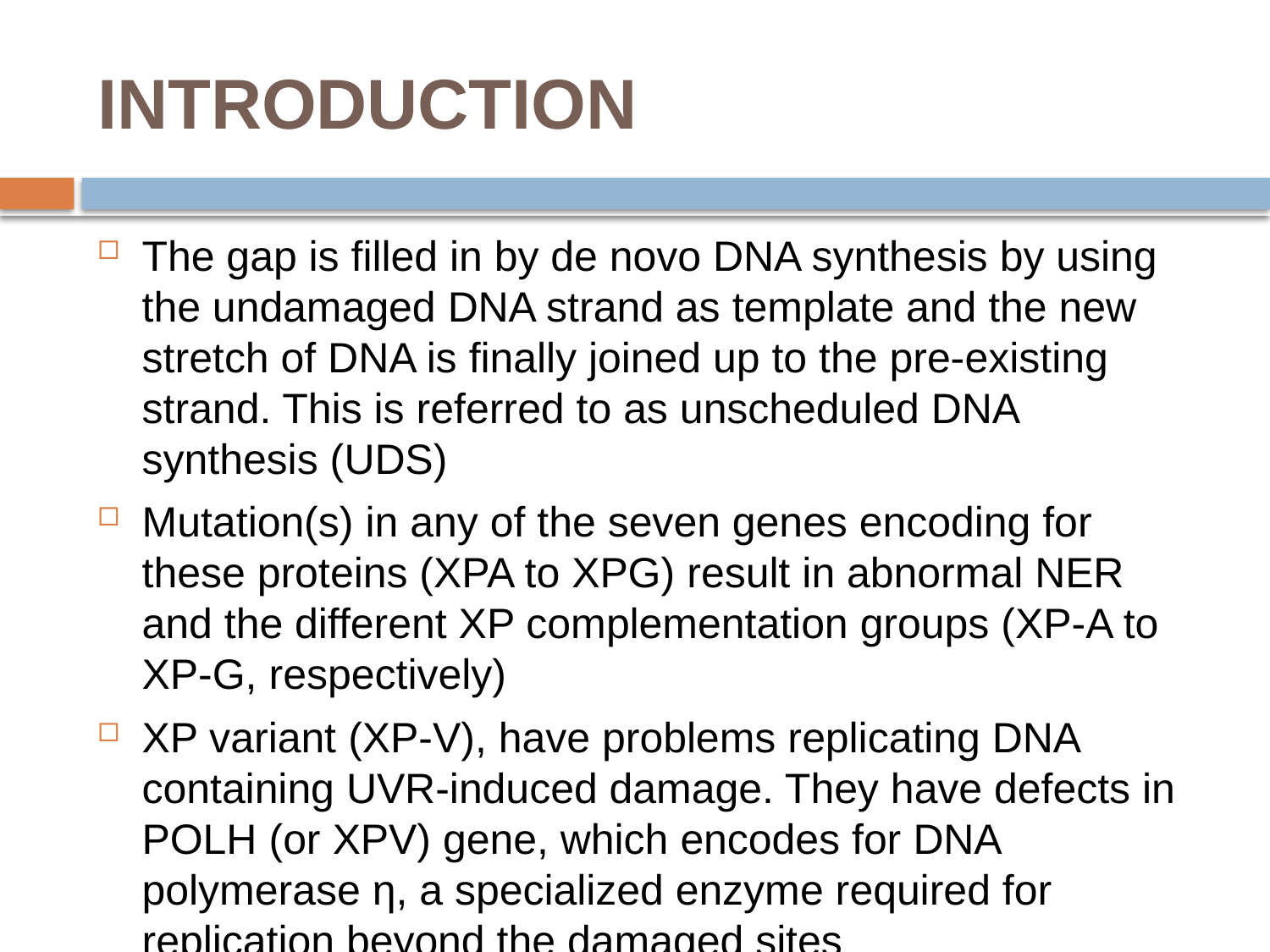

# INTRODUCTION
The gap is filled in by de novo DNA synthesis by using the undamaged DNA strand as template and the new stretch of DNA is finally joined up to the pre‐existing strand. This is referred to as unscheduled DNA synthesis (UDS)
Mutation(s) in any of the seven genes encoding for these proteins (XPA to XPG) result in abnormal NER and the different XP complementation groups (XP‐A to XP‐G, respectively)
XP variant (XP‐V), have problems replicating DNA containing UVR‐induced damage. They have defects in POLH (or XPV) gene, which encodes for DNA polymerase η, a specialized enzyme required for replication beyond the damaged sites